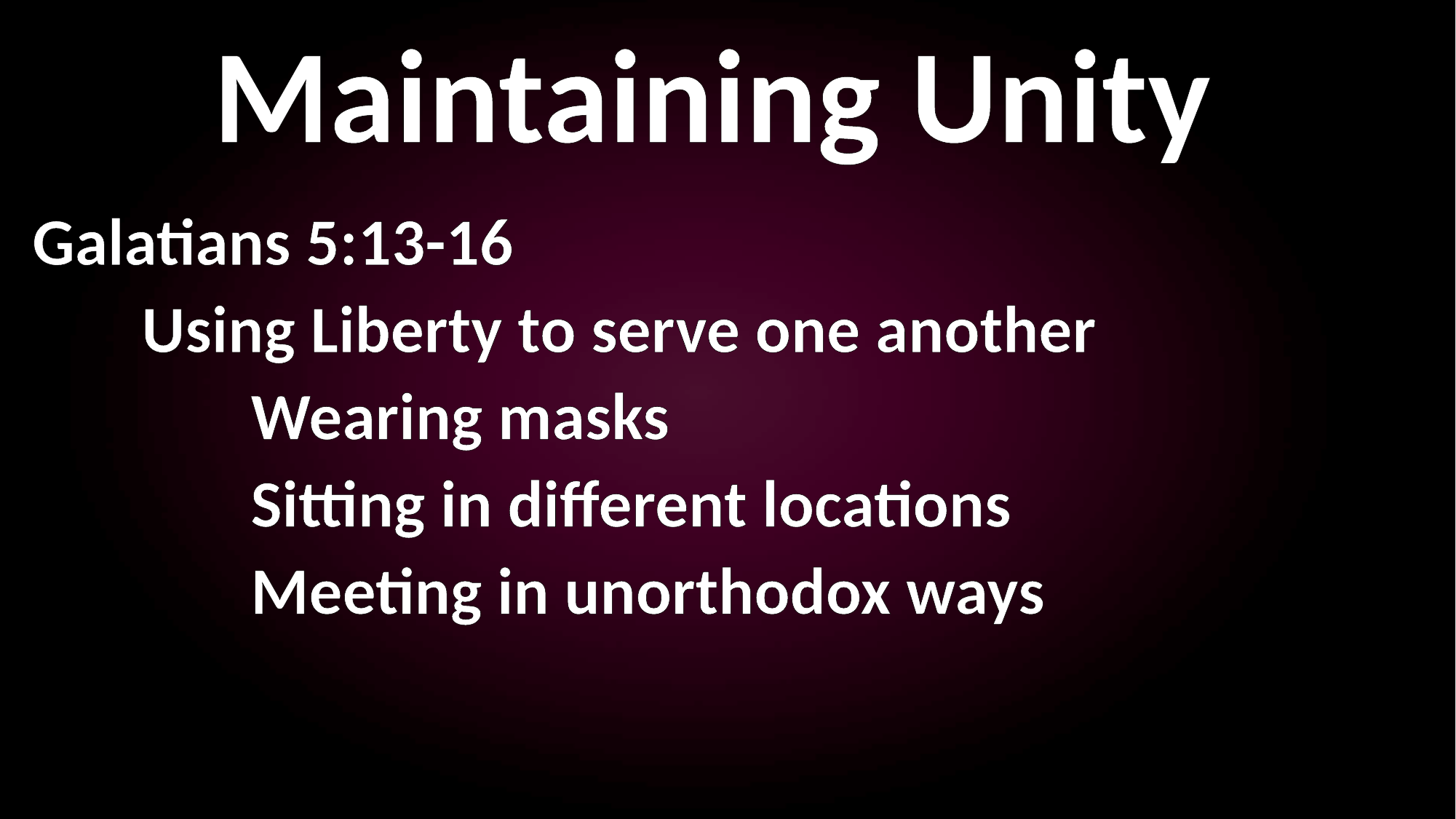

Maintaining Unity
Galatians 5:13-16
	Using Liberty to serve one another
		Wearing masks
		Sitting in different locations
		Meeting in unorthodox ways